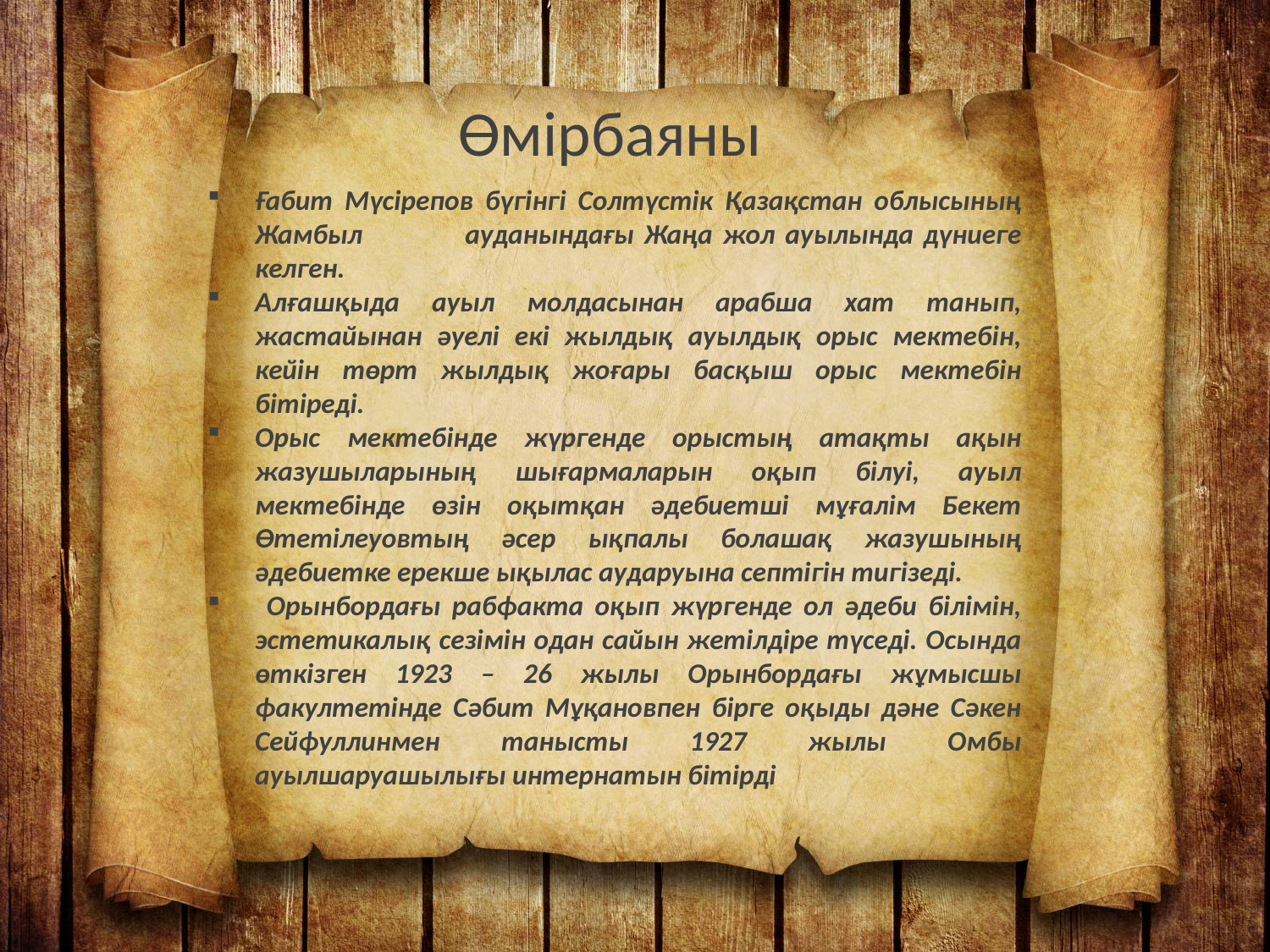

Өмірбаяны
Ғабит Мүсірепов бүгінгі Солтүстік Қазақстан облысының Жамбыл          ауданындағы Жаңа жол ауылында дүниеге келген.
Алғашқыда ауыл молдасынан арабша хат танып, жастайынан әуелі екі жылдық ауылдық орыс мектебін, кейін төрт жылдық жоғары басқыш орыс мектебін бітіреді.
Орыс мектебінде жүргенде орыстың атақты ақын жазушыларының шығармаларын оқып білуі, ауыл мектебінде өзін оқытқан әдебиетші мұғалім Бекет Өтетілеуовтың әсер ықпалы болашақ жазушының әдебиетке ерекше ықылас аударуына септігін тигізеді.
 Орынбордағы рабфакта оқып жүргенде ол әдеби білімін, эстетикалық сезімін одан сайын жетілдіре түседі. Осында өткізген 1923 – 26 жылы Орынбордағы жұмысшы факултетінде Сәбит Мұқановпен бірге оқыды дәне Сәкен Сейфуллинмен танысты 1927 жылы Омбы ауылшаруашылығы интернатын бітірді